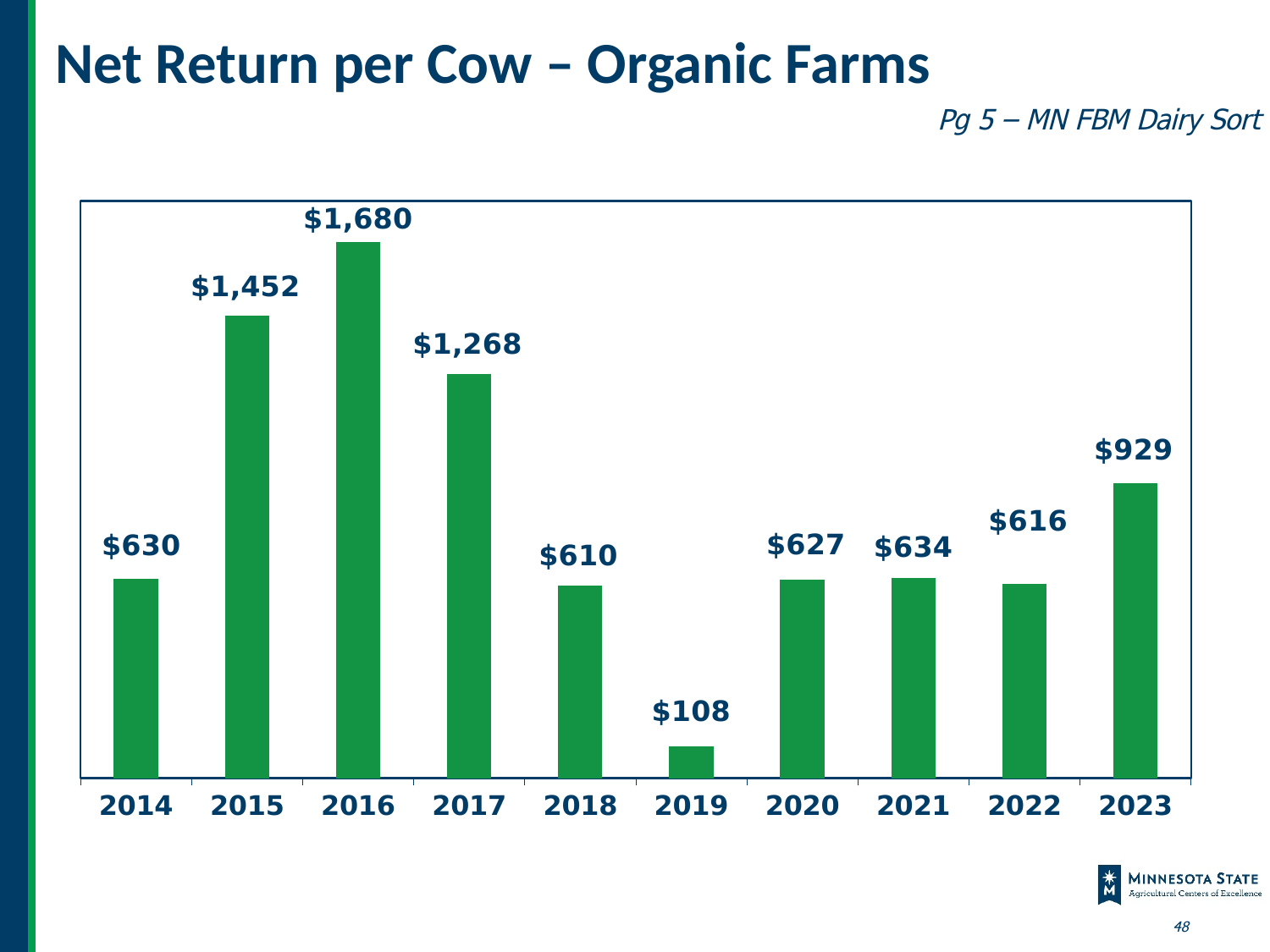

# Net Return per Cow – Organic Farms
Pg 5 – MN FBM Dairy Sort

### Chart

| Category | Average |
|---|---|
| 2014 | 630.0 |
| 2015 | 1452.0 |
| 2016 | 1680.0 |
| 2017 | 1268.0 |
| 2018 | 610.0 |
| 2019 | 108.0 |
| 2020 | 627.0 |
| 2021 | 633.9 |
| 2022 | 616.0 |
| 2023 | 929.0 |